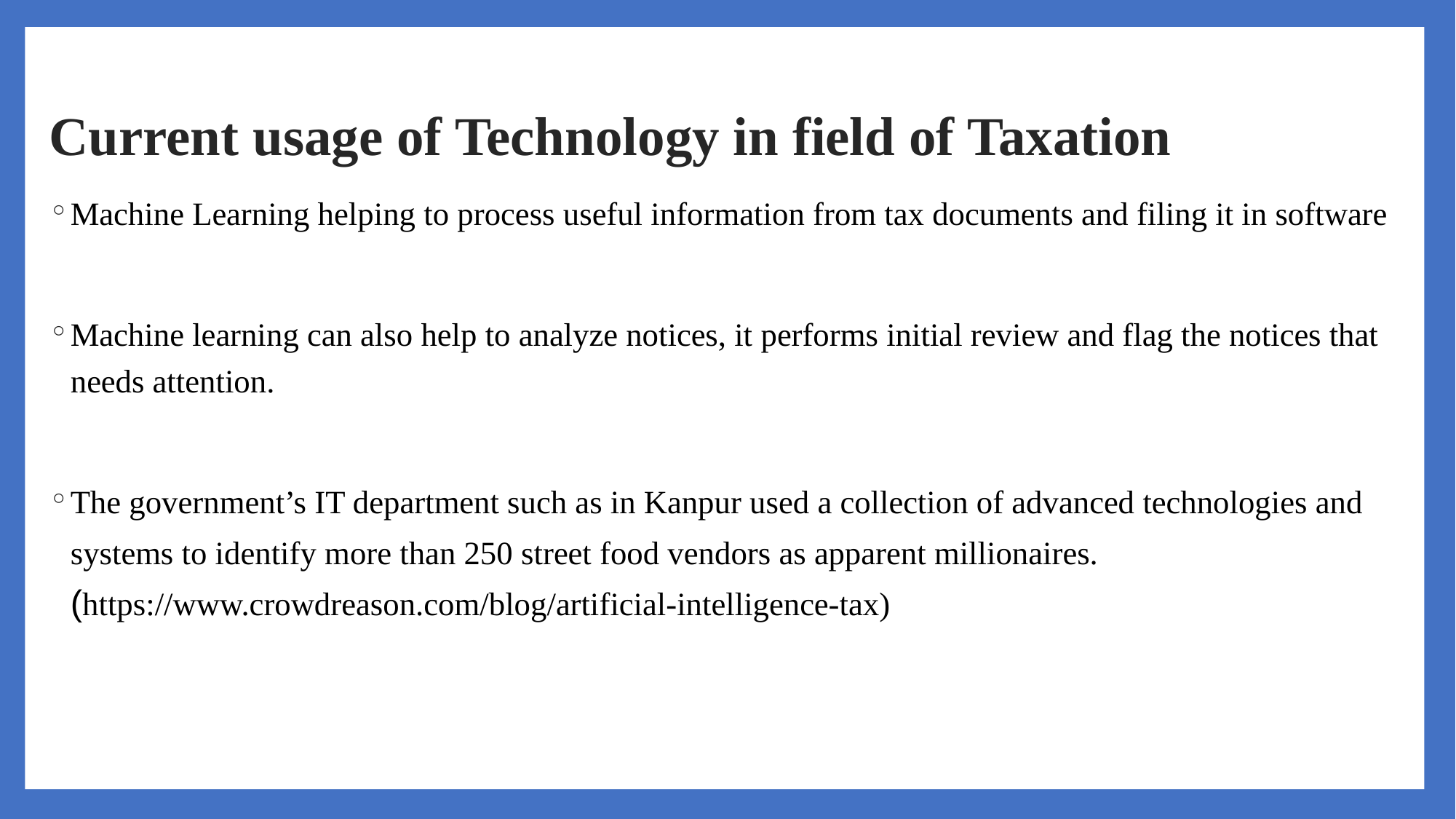

# Current usage of Technology in field of Taxation
Machine Learning helping to process useful information from tax documents and filing it in software

Machine learning can also help to analyze notices, it performs initial review and flag the notices that needs attention.

The government’s IT department such as in Kanpur used a collection of advanced technologies and systems to identify more than 250 street food vendors as apparent millionaires. (https://www.crowdreason.com/blog/artificial-intelligence-tax)